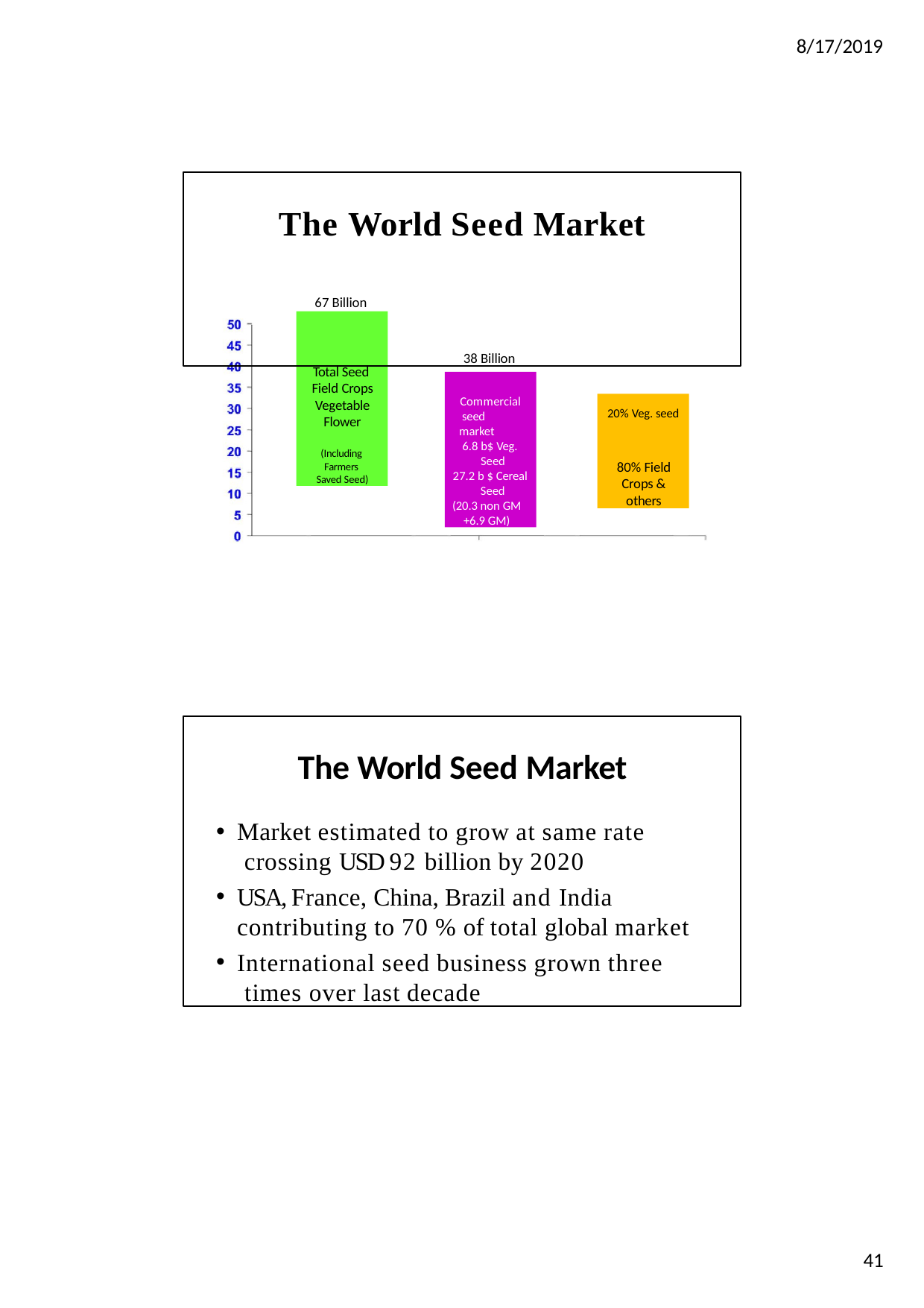

8/17/2019
The World Seed Market

67 Billion

38 Billion

Total Seed  Field Crops  Vegetable  Flower

(Including  Farmers  Saved Seed)

Commercial  seed market
6.8 b$ Veg.  Seed
27.2 b $ Cereal  Seed
(20.3 non GM
+6.9 GM)

20% Veg. seed

80% Field  Crops &  others
The World Seed Market
Market estimated to grow at same rate  crossing USD 92 billion by 2020
USA, France, China, Brazil and India  contributing to 70 % of total global market
International seed business grown three  times over last decade
41